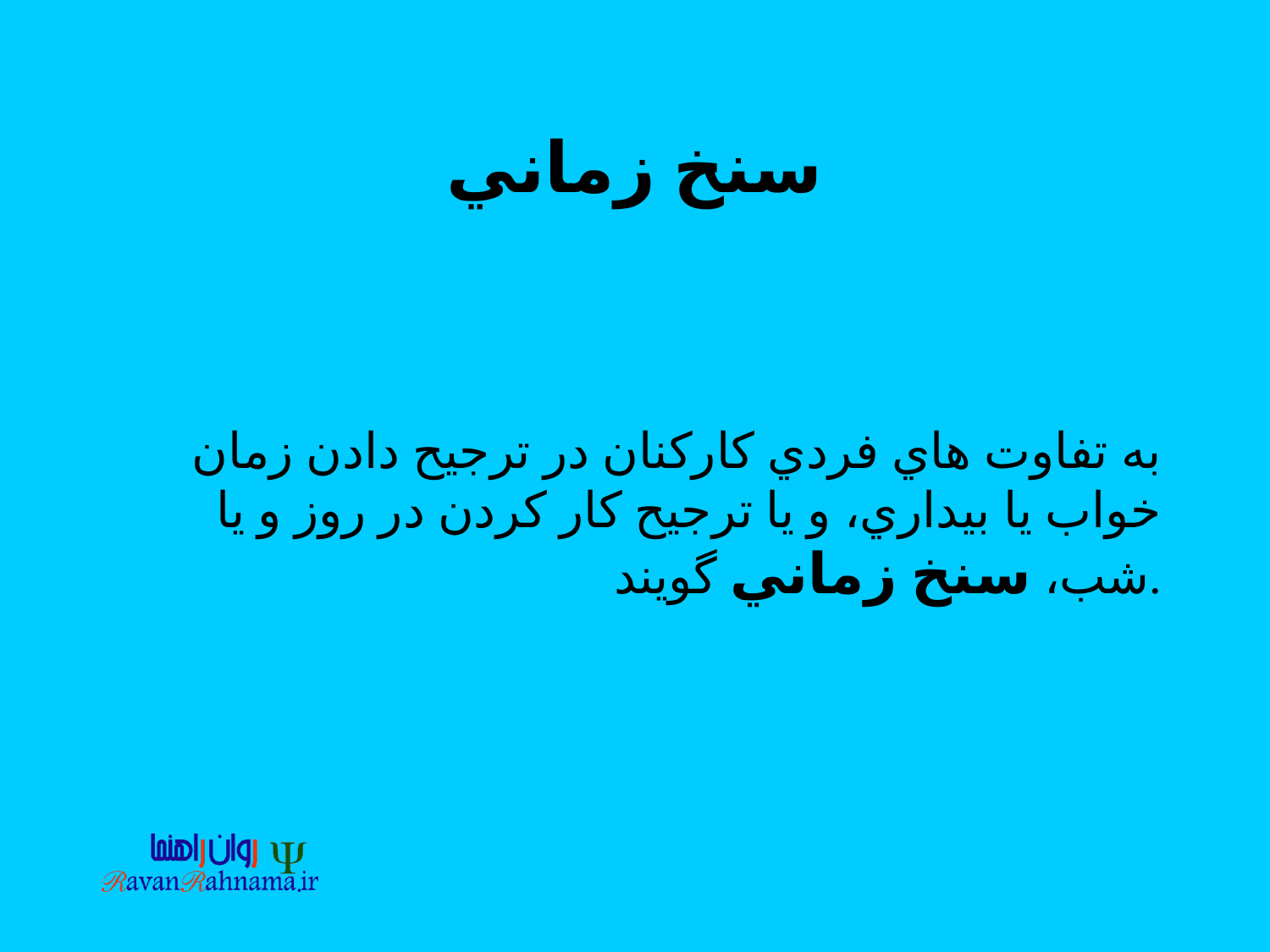

# سنخ زماني
به تفاوت هاي فردي كاركنان در ترجيح دادن زمان خواب يا بيداري، و يا ترجيح كار كردن در روز و يا شب، سنخ زماني گويند.